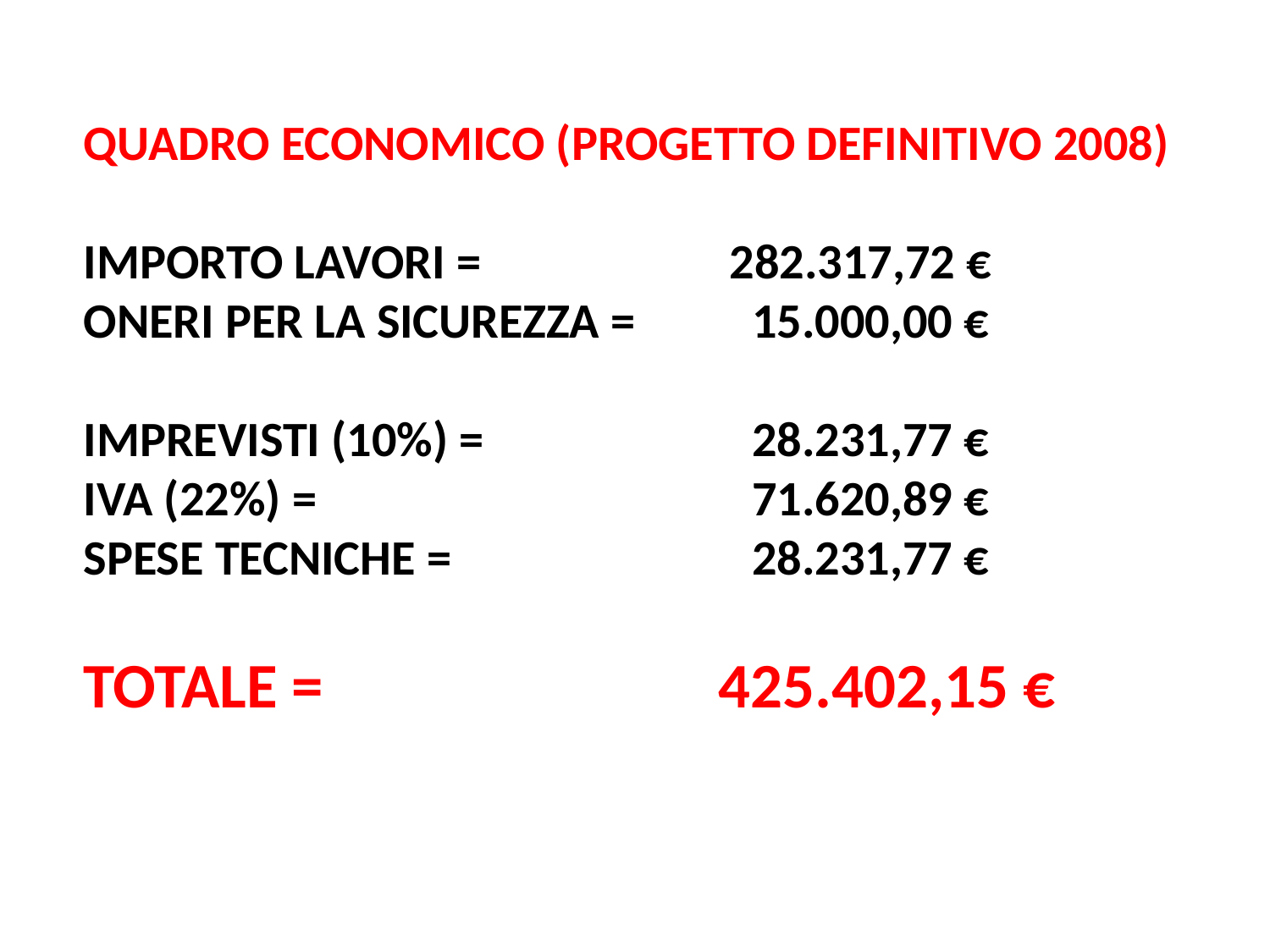

QUADRO ECONOMICO (PROGETTO DEFINITIVO 2008)

IMPORTO LAVORI =		 282.317,72 €
ONERI PER LA SICUREZZA = 	   15.000,00 €

IMPREVISTI (10%) = 		   28.231,77 €
IVA (22%) =				   71.620,89 €
SPESE TECNICHE = 			   28.231,77 €

TOTALE = 			425.402,15 €